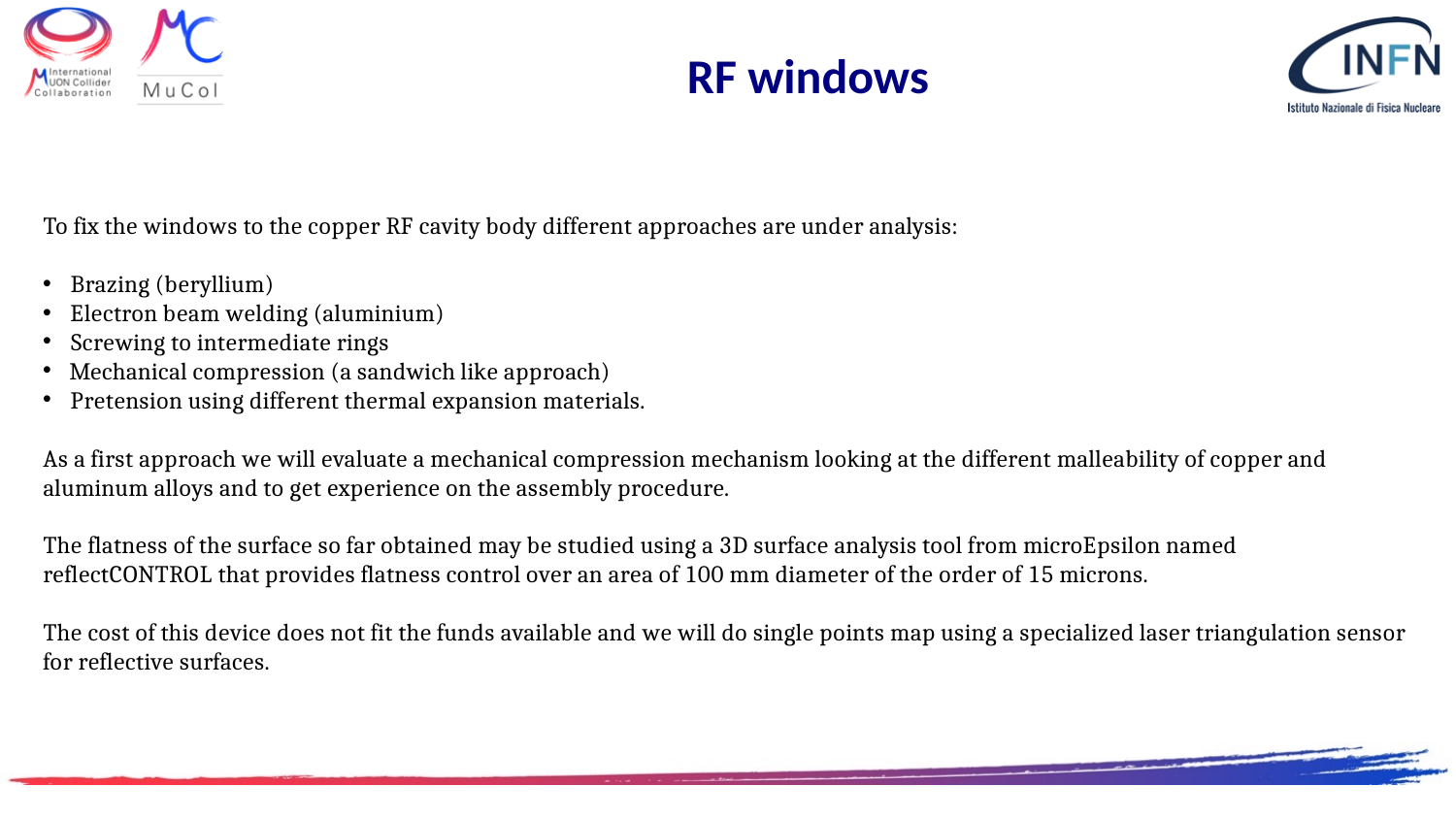

# RF windows
To fix the windows to the copper RF cavity body different approaches are under analysis:

Brazing (beryllium)
Electron beam welding (aluminium)
Screwing to intermediate rings
Mechanical compression (a sandwich like approach)
Pretension using different thermal expansion materials.

As a first approach we will evaluate a mechanical compression mechanism looking at the different malleability of copper and aluminum alloys and to get experience on the assembly procedure.

The flatness of the surface so far obtained may be studied using a 3D surface analysis tool from microEpsilon named reflectCONTROL that provides flatness control over an area of 100 mm diameter of the order of 15 microns.

The cost of this device does not fit the funds available and we will do single points map using a specialized laser triangulation sensor for reflective surfaces.